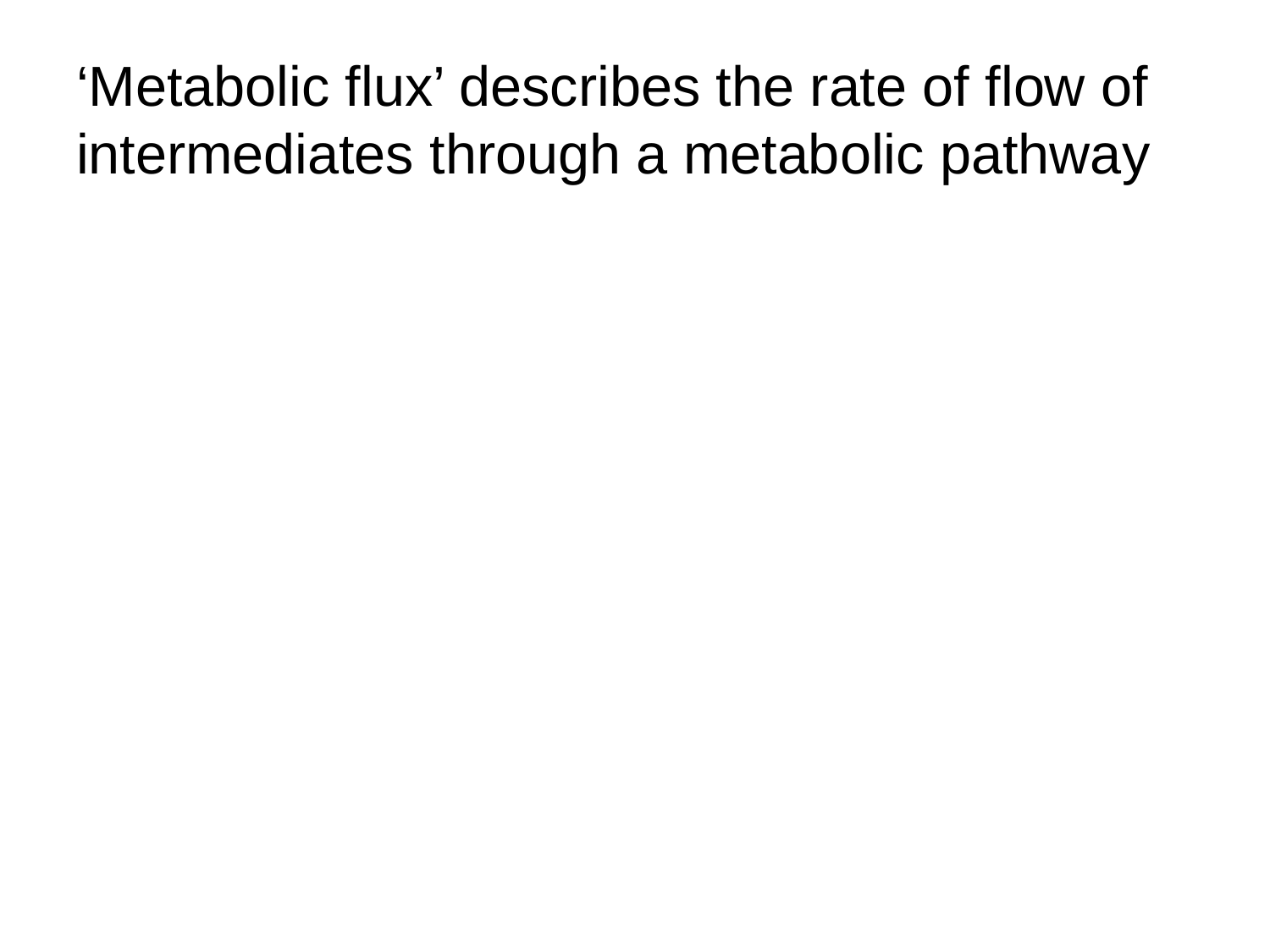

# ‘Metabolic flux’ describes the rate of flow of intermediates through a metabolic pathway